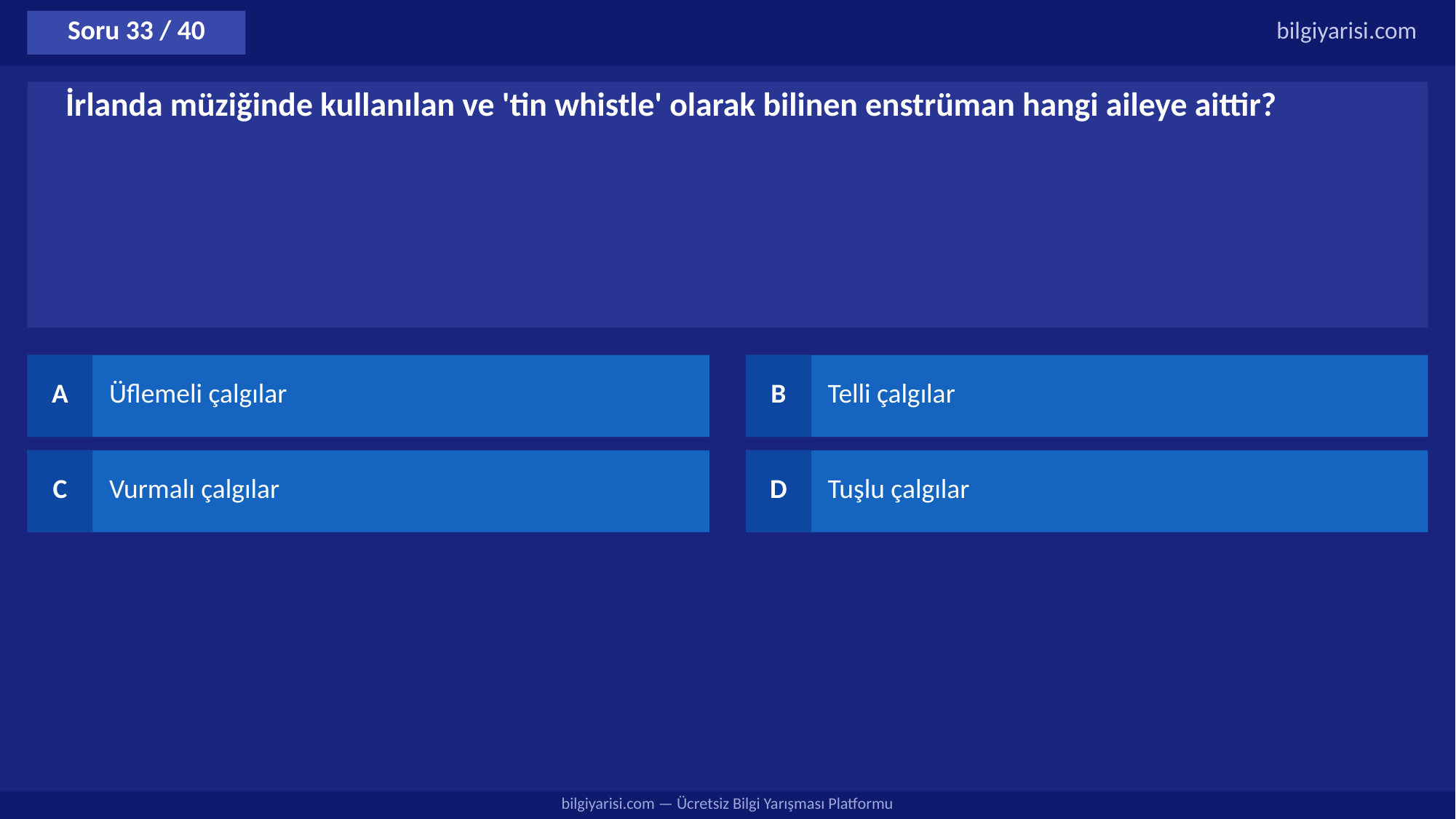

Soru 33 / 40
bilgiyarisi.com

İrlanda müziğinde kullanılan ve 'tin whistle' olarak bilinen enstrüman hangi aileye aittir?

A
Üflemeli çalgılar

B
Telli çalgılar

C
Vurmalı çalgılar

D
Tuşlu çalgılar
bilgiyarisi.com — Ücretsiz Bilgi Yarışması Platformu